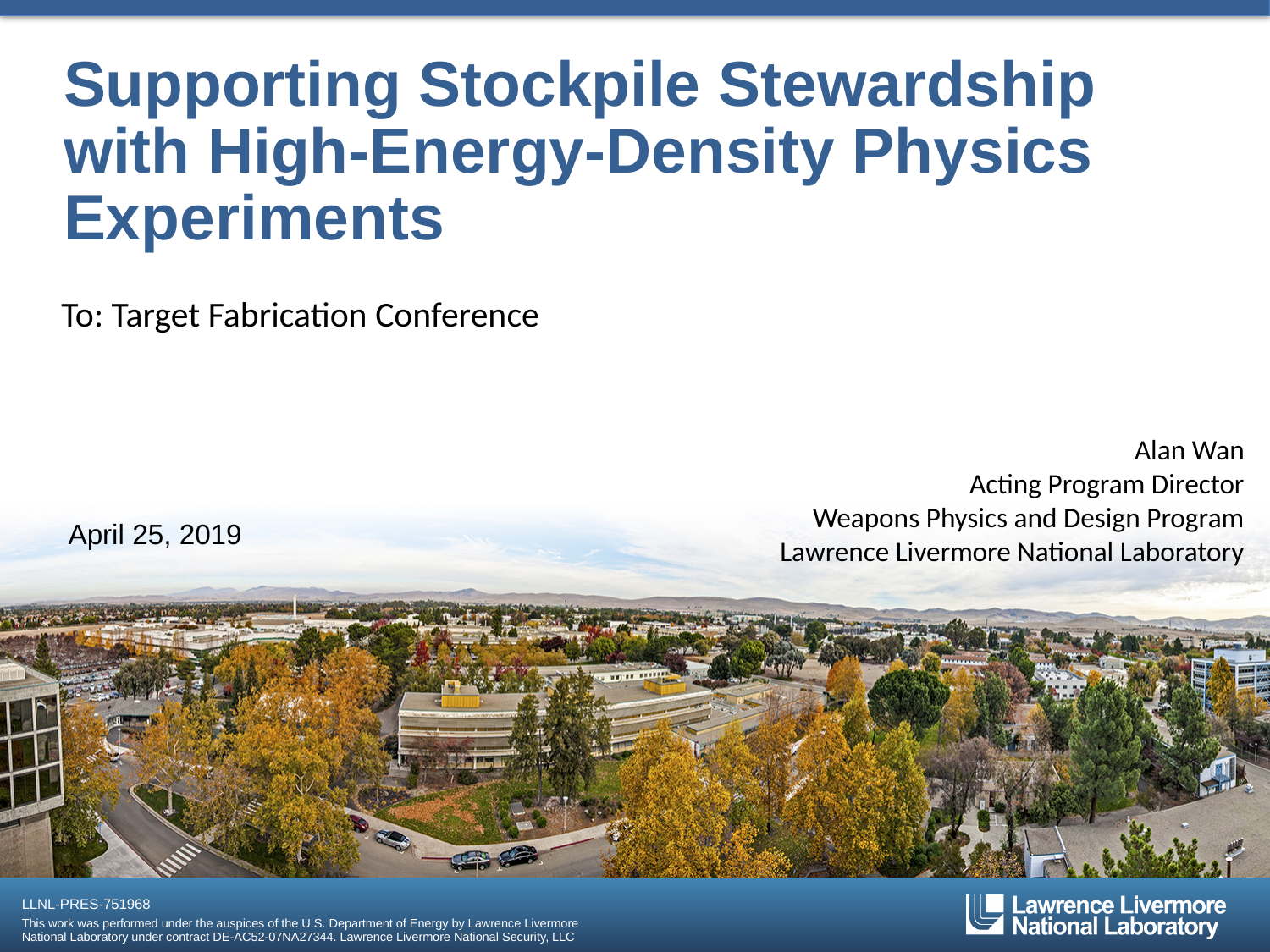

# Supporting Stockpile Stewardship with High-Energy-Density Physics Experiments
To: Target Fabrication Conference
Alan Wan
Acting Program Director
Weapons Physics and Design Program
Lawrence Livermore National Laboratory
April 25, 2019